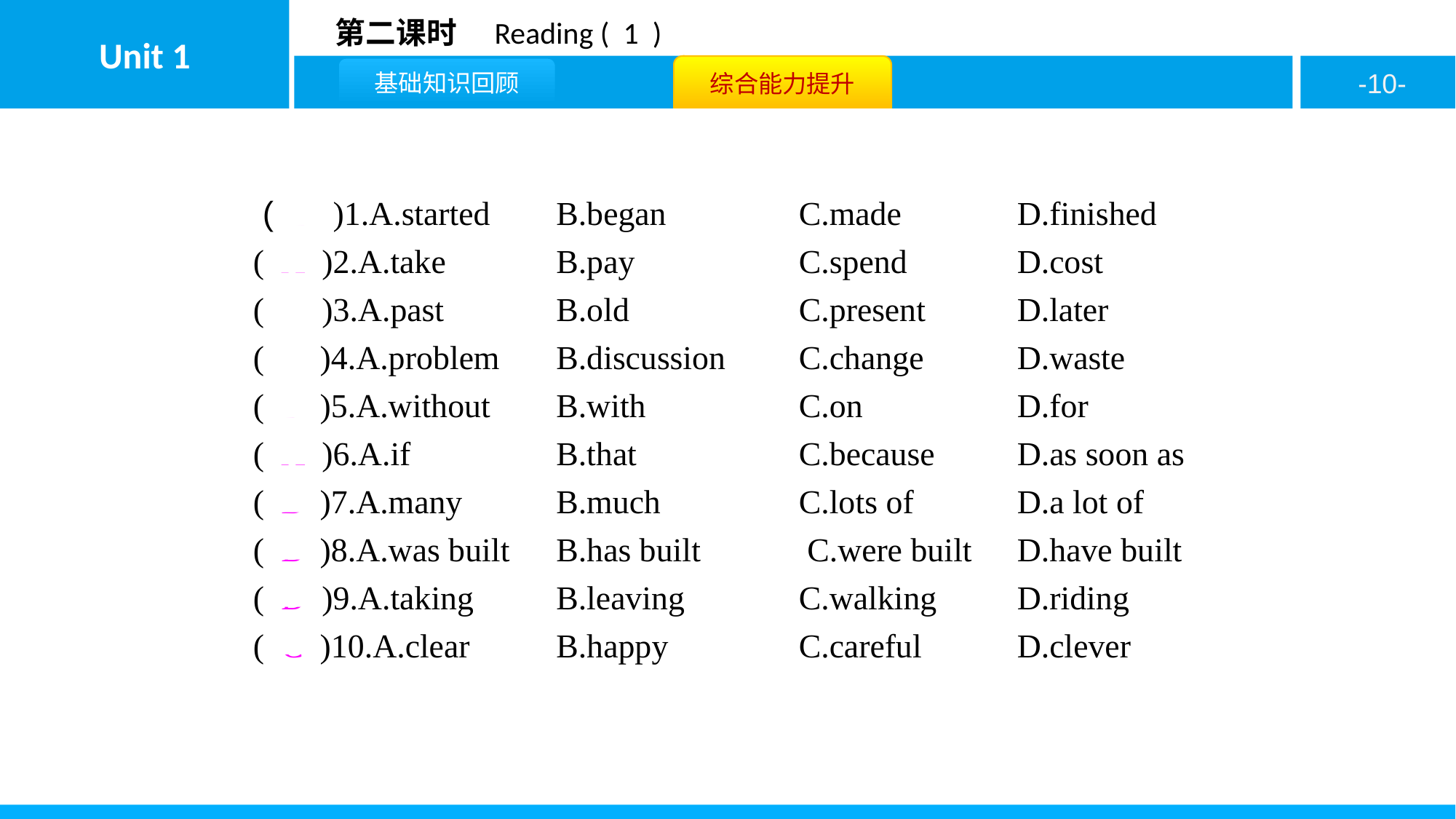

(  D  )1.A.started	B.began 		C.made		D.finished
(  A  )2.A.take		B.pay			C.spend		D.cost
(  A  )3.A.past		B.old			C.present	D.later
(  C  )4.A.problem	B.discussion 	C.change	D.waste
(  B  )5.A.without	B.with 		C.on		D.for
(  A  )6.A.if		B.that 		C.because	D.as soon as
(  B  )7.A.many		B.much		C.lots of	D.a lot of
(  B  )8.A.was built	B.has built	 C.were built	D.have built
(  D  )9.A.taking		B.leaving		C.walking	D.riding
(  C  )10.A.clear		B.happy 		C.careful	D.clever